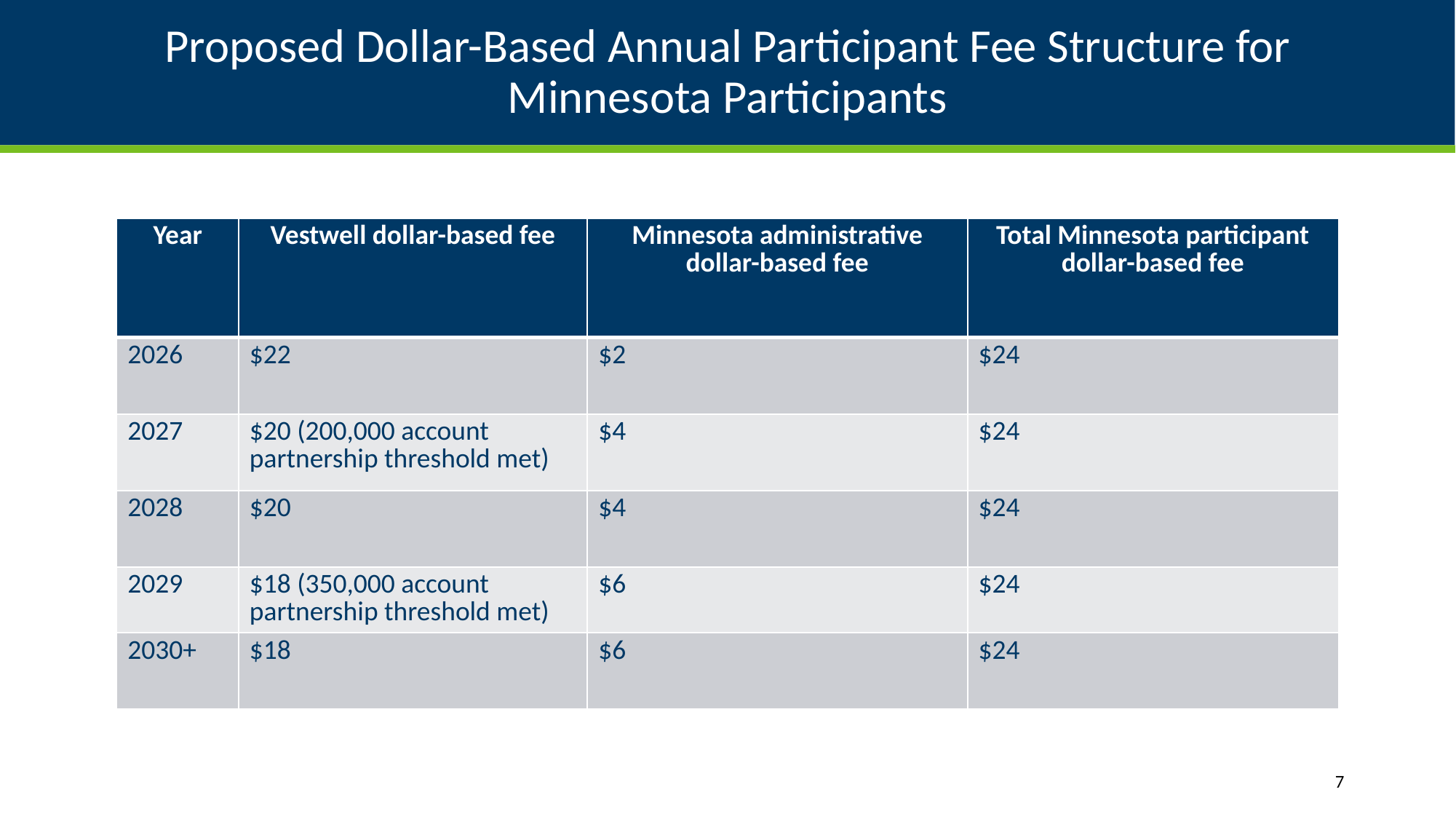

# Proposed Dollar-Based Annual Participant Fee Structure for Minnesota Participants
| Year | Vestwell dollar-based fee | Minnesota administrative dollar-based fee | Total Minnesota participant dollar-based fee |
| --- | --- | --- | --- |
| 2026 | $22 | $2 | $24 |
| 2027 | $20 (200,000 account partnership threshold met) | $4 | $24 |
| 2028 | $20 | $4 | $24 |
| 2029 | $18 (350,000 account partnership threshold met) | $6 | $24 |
| 2030+ | $18 | $6 | $24 |
7